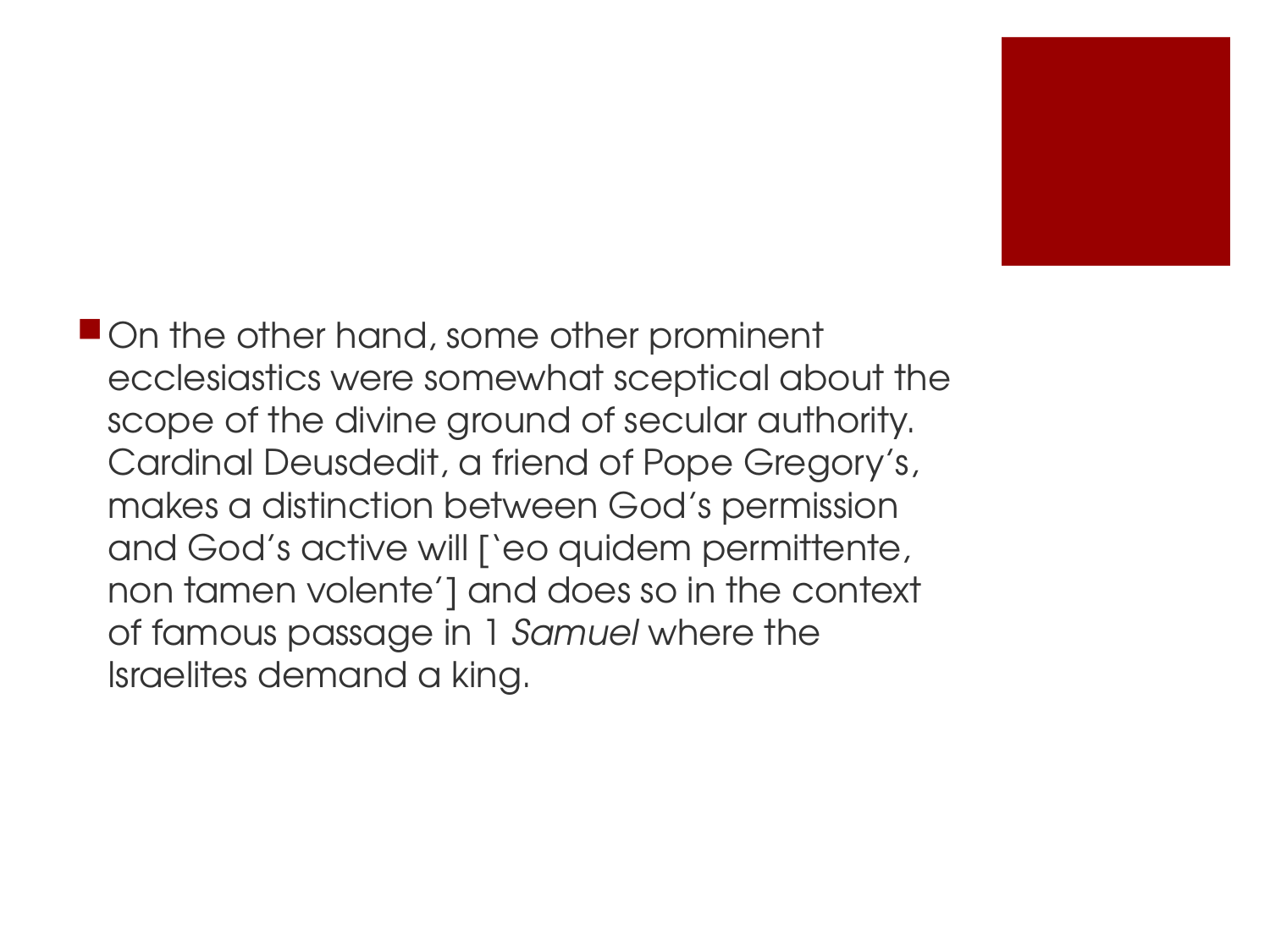

#
On the other hand, some other prominent ecclesiastics were somewhat sceptical about the scope of the divine ground of secular authority. Cardinal Deusdedit, a friend of Pope Gregory’s, makes a distinction between God’s permission and God’s active will [‘eo quidem permittente, non tamen volente’] and does so in the context of famous passage in 1 Samuel where the Israelites demand a king.